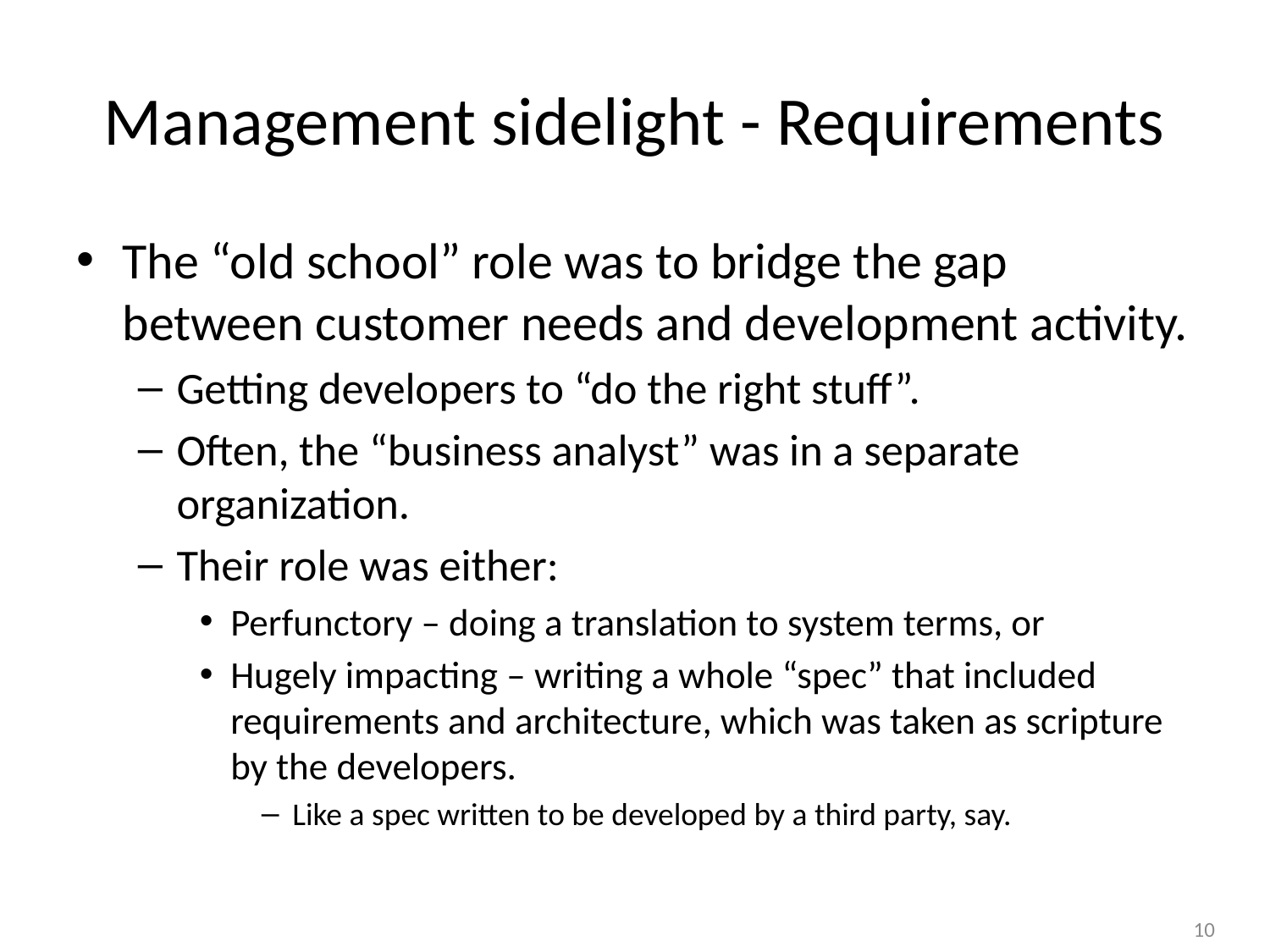

# Management sidelight - Requirements
The “old school” role was to bridge the gap between customer needs and development activity.
Getting developers to “do the right stuff”.
Often, the “business analyst” was in a separate organization.
Their role was either:
Perfunctory – doing a translation to system terms, or
Hugely impacting – writing a whole “spec” that included requirements and architecture, which was taken as scripture by the developers.
Like a spec written to be developed by a third party, say.